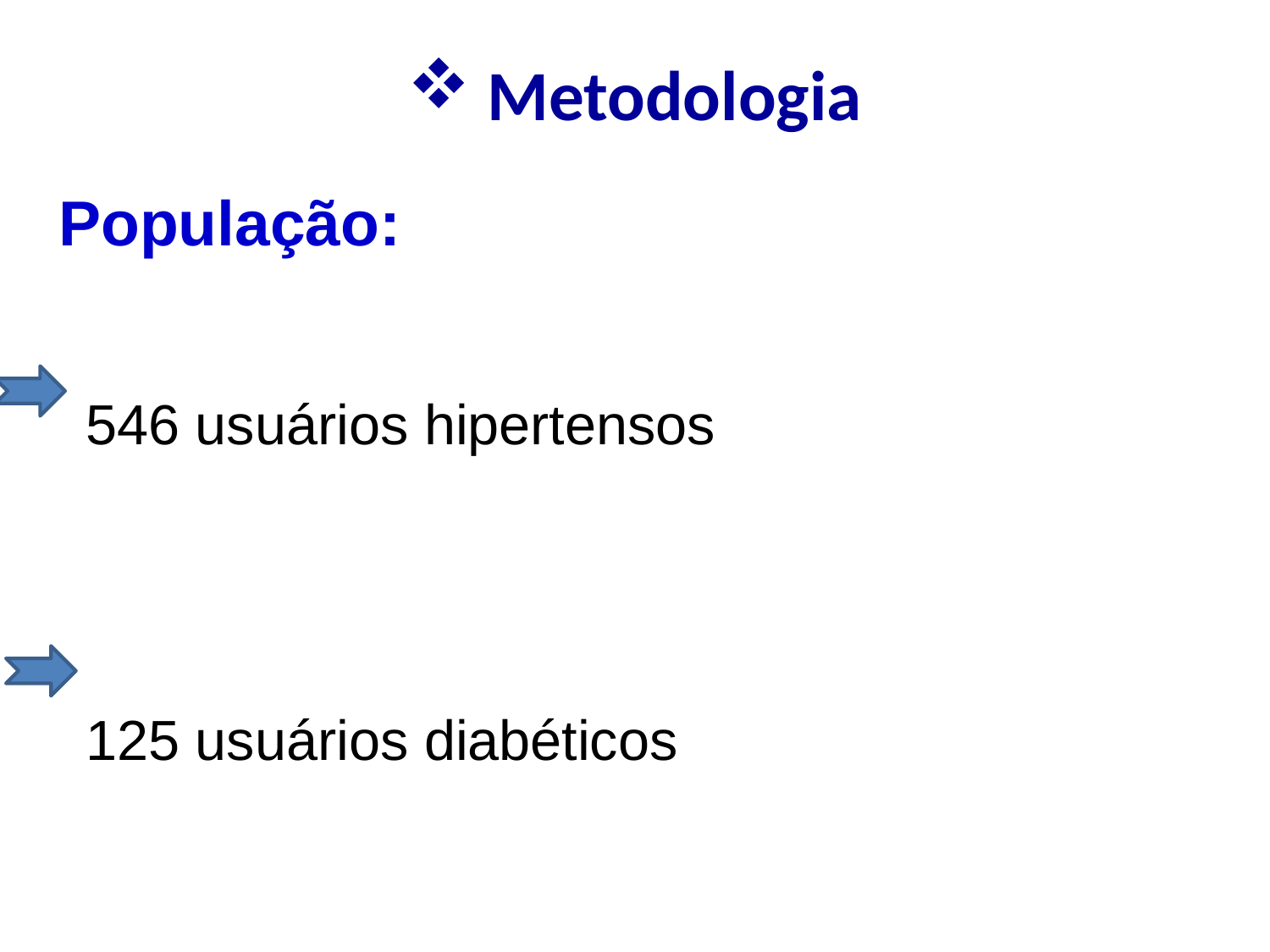

# Metodologia
População:

546 usuários hipertensos

125 usuários diabéticos